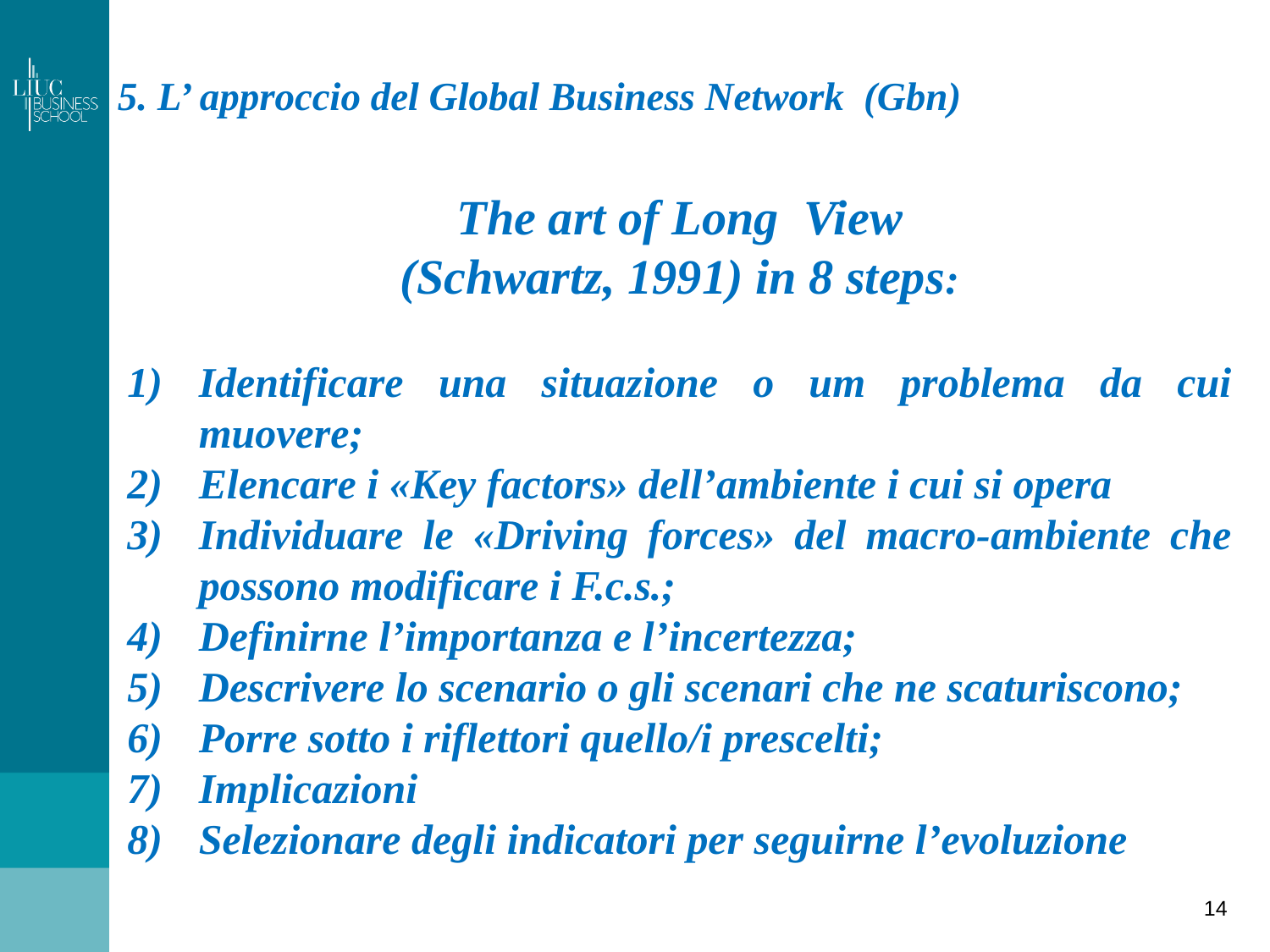

# 5. L’ approccio del Global Business Network  (Gbn)
The art of Long  View
(Schwartz, 1991) in 8 steps:

Identificare una situazione o um problema da cui muovere;
Elencare i «Key factors» dell’ambiente i cui si opera
Individuare le «Driving forces» del macro-ambiente che possono modificare i F.c.s.;
Definirne l’importanza e l’incertezza;
Descrivere lo scenario o gli scenari che ne scaturiscono;
Porre sotto i riflettori quello/i prescelti;
Implicazioni
Selezionare degli indicatori per seguirne l’evoluzione
14